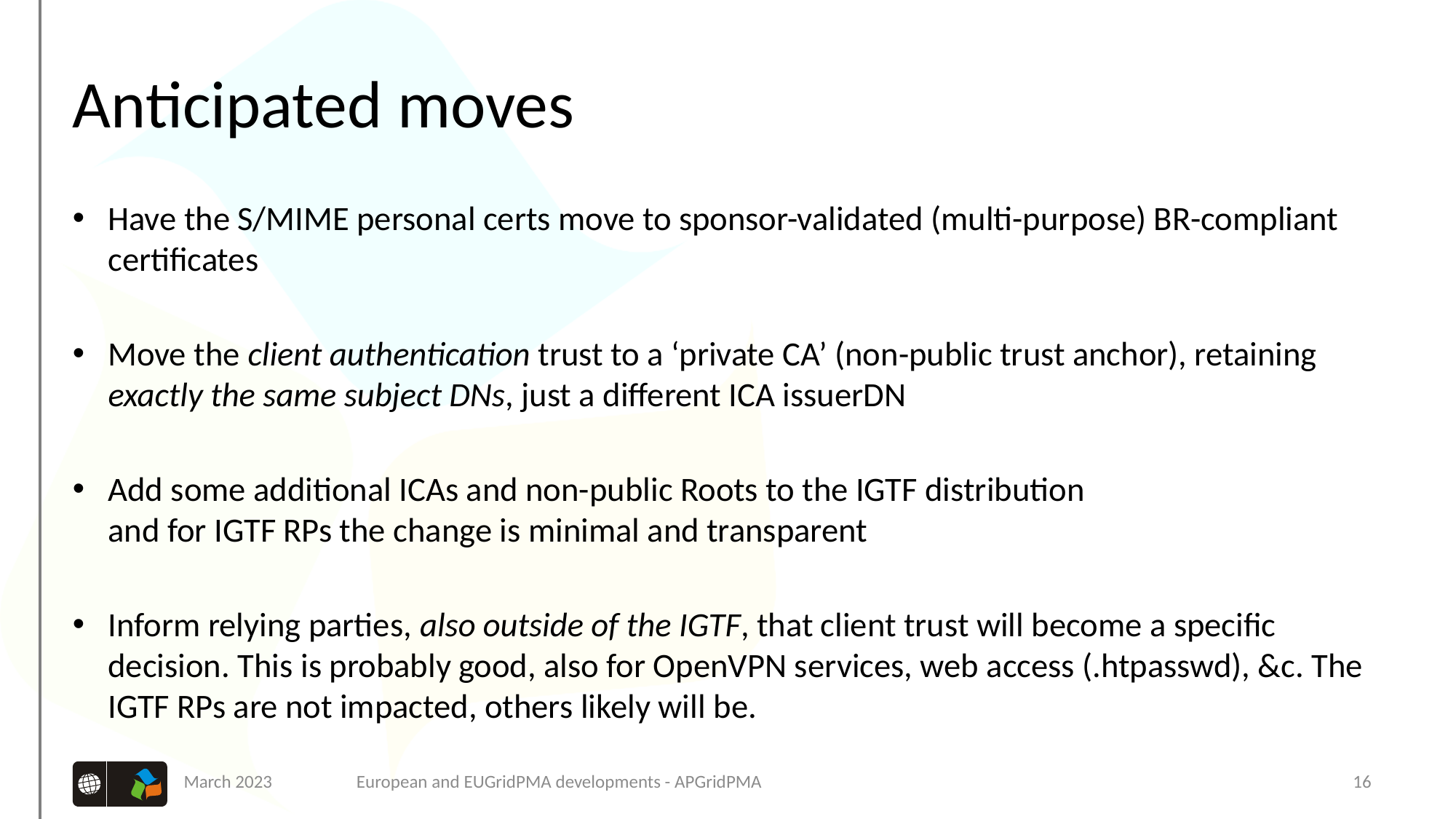

# Anticipated moves
Have the S/MIME personal certs move to sponsor-validated (multi-purpose) BR-compliant certificates

Move the client authentication trust to a ‘private CA’ (non-public trust anchor), retaining exactly the same subject DNs, just a different ICA issuerDN

Add some additional ICAs and non-public Roots to the IGTF distribution
and for IGTF RPs the change is minimal and transparent

Inform relying parties, also outside of the IGTF, that client trust will become a specific decision. This is probably good, also for OpenVPN services, web access (.htpasswd), &c. The IGTF RPs are not impacted, others likely will be.
March 2023
European and EUGridPMA developments - APGridPMA
16